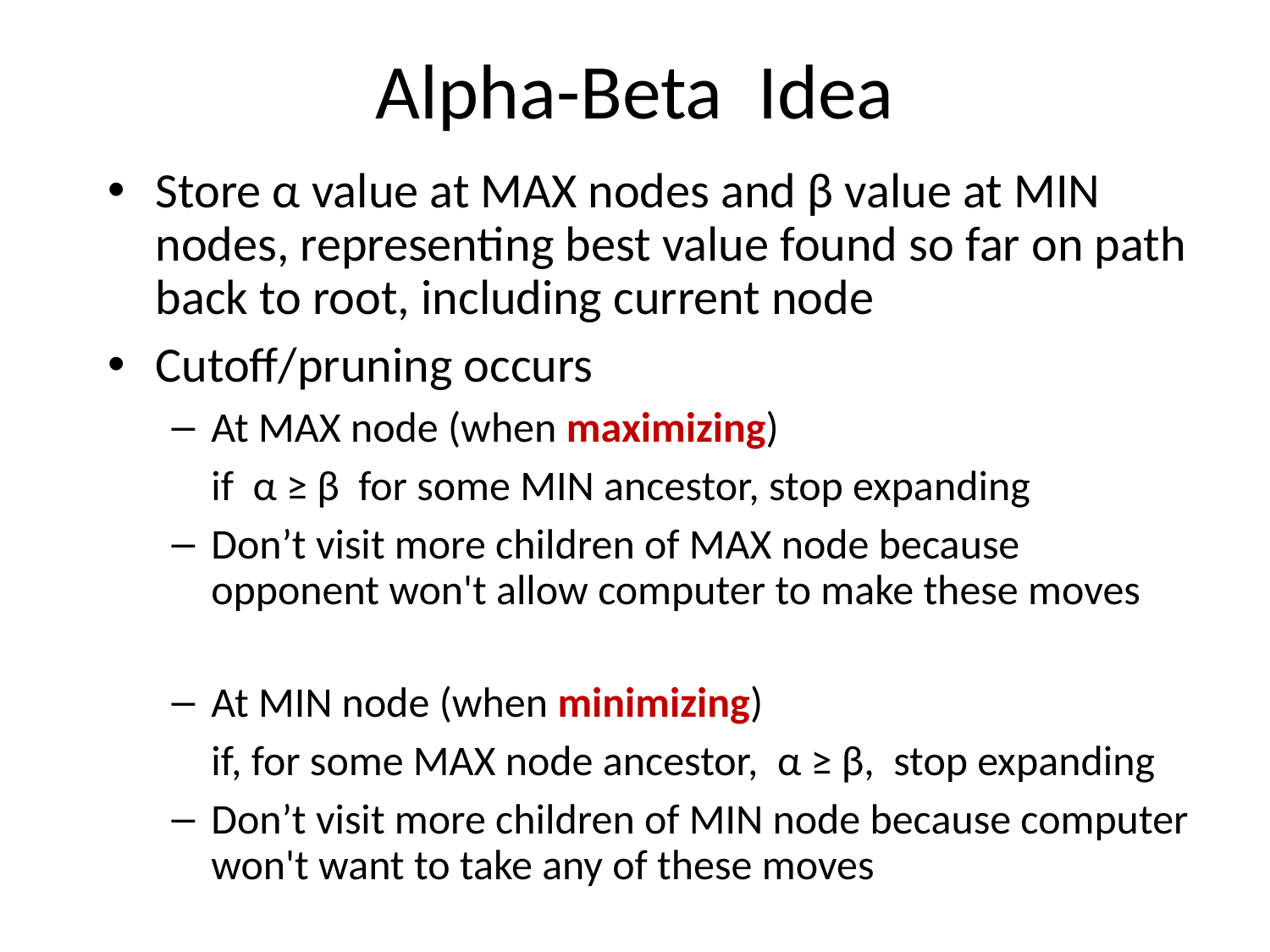

# Alpha-Beta  Idea
Store α value at MAX nodes and β value at MIN nodes, representing best value found so far on path back to root, including current node
Cutoff/pruning occurs
At MAX node (when maximizing)
	if  α ≥ β  for some MIN ancestor, stop expanding
Don’t visit more children of MAX node because opponent won't allow computer to make these moves

At MIN node (when minimizing)
	if, for some MAX node ancestor,  α ≥ β,  stop expanding
Don’t visit more children of MIN node because computer won't want to take any of these moves